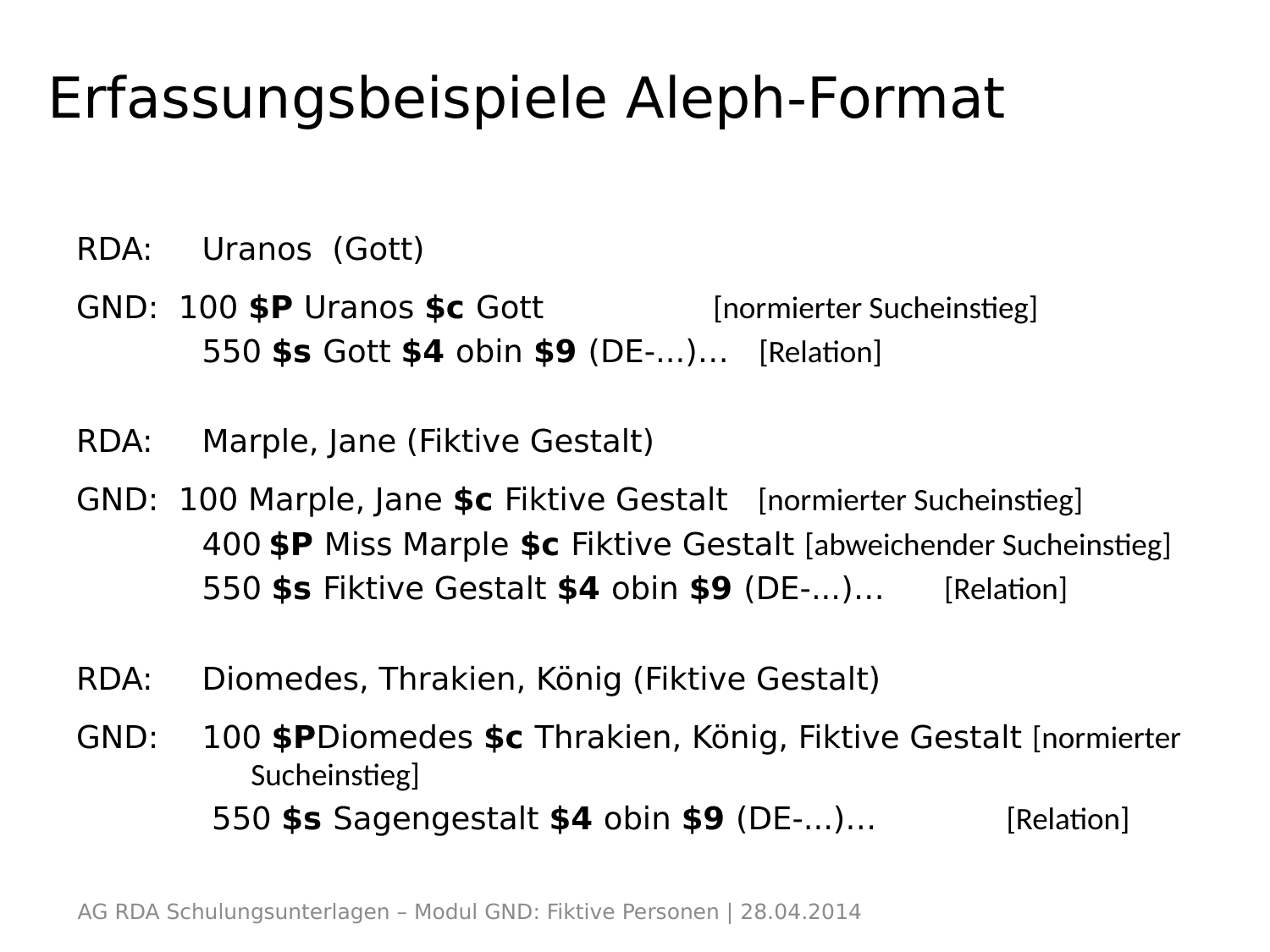

# Erfassungsbeispiele Aleph-Format
RDA: 	Uranos  (Gott)
GND:  100 $P Uranos $c Gott                 [normierter Sucheinstieg]
	550 $s Gott $4 obin $9 (DE-...)…   [Relation]
RDA: 	Marple, Jane (Fiktive Gestalt)
GND:  100 Marple, Jane $c Fiktive Gestalt   [normierter Sucheinstieg]
	400 $P Miss Marple $c Fiktive Gestalt [abweichender Sucheinstieg]
	550 $s Fiktive Gestalt $4 obin $9 (DE-...)…      [Relation]
RDA: 	Diomedes, Thrakien, König (Fiktive Gestalt)
GND:	100 $PDiomedes $c Thrakien, König, Fiktive Gestalt [normierter 								       Sucheinstieg]
	 550 $s Sagengestalt $4 obin $9 (DE-...)…             [Relation]

AG RDA Schulungsunterlagen – Modul GND: Fiktive Personen | 28.04.2014